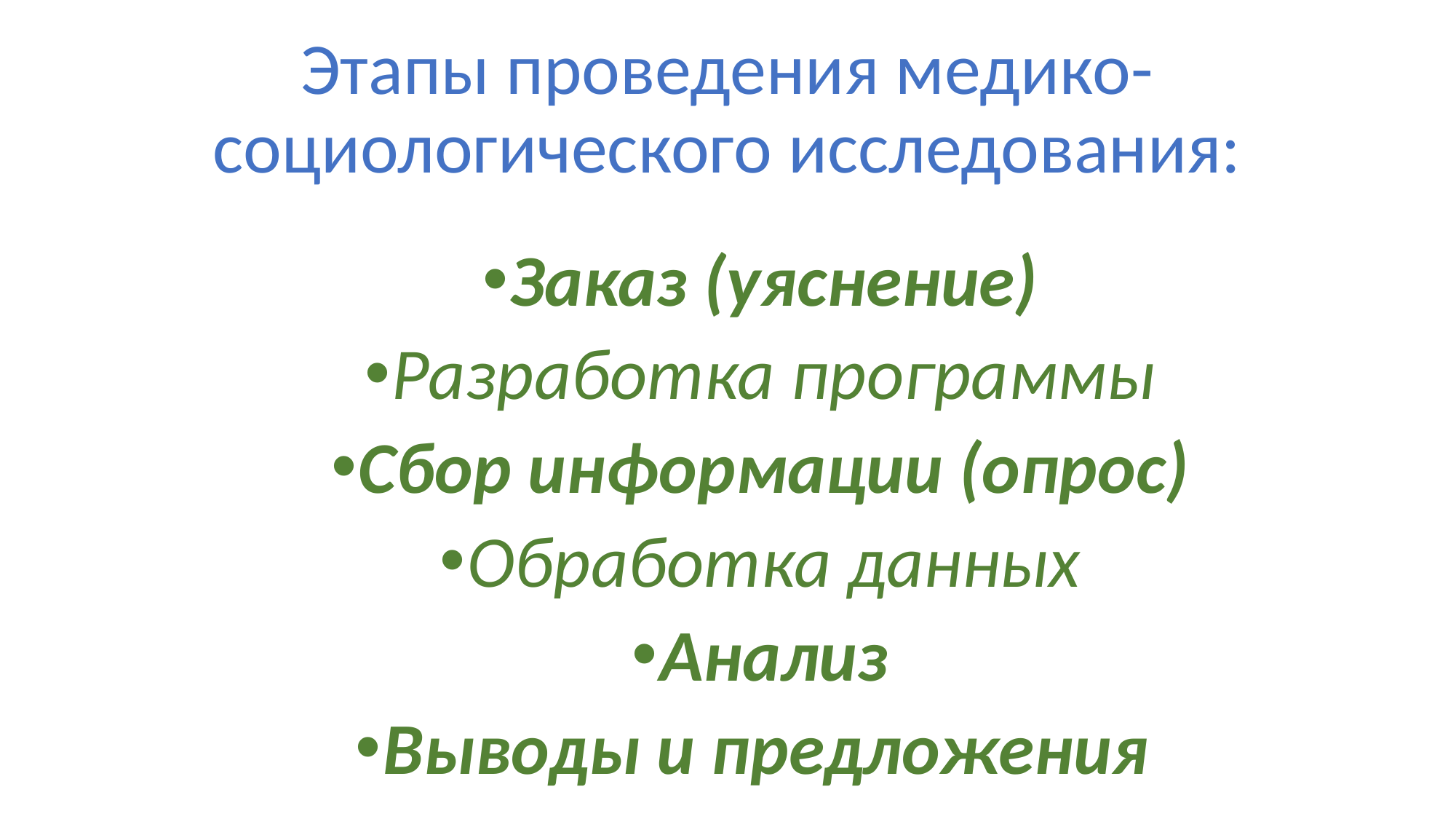

# Этапы проведения медико- социологического исследования:
Заказ (уяснение)
Разработка программы
Сбор информации (опрос)
Обработка данных
Анализ
Выводы и предложения